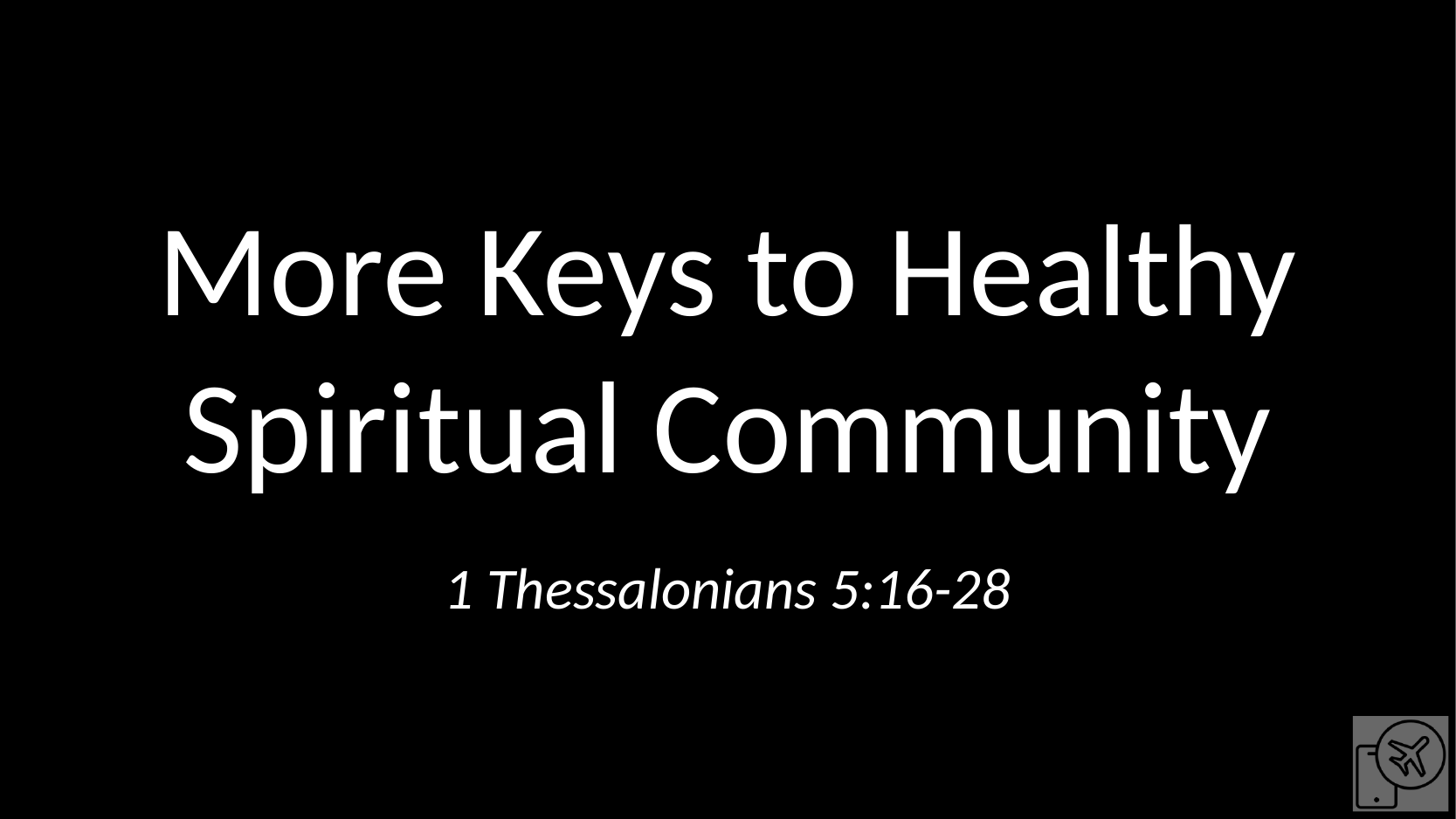

# More Keys to Healthy Spiritual Community
1 Thessalonians 5:16-28